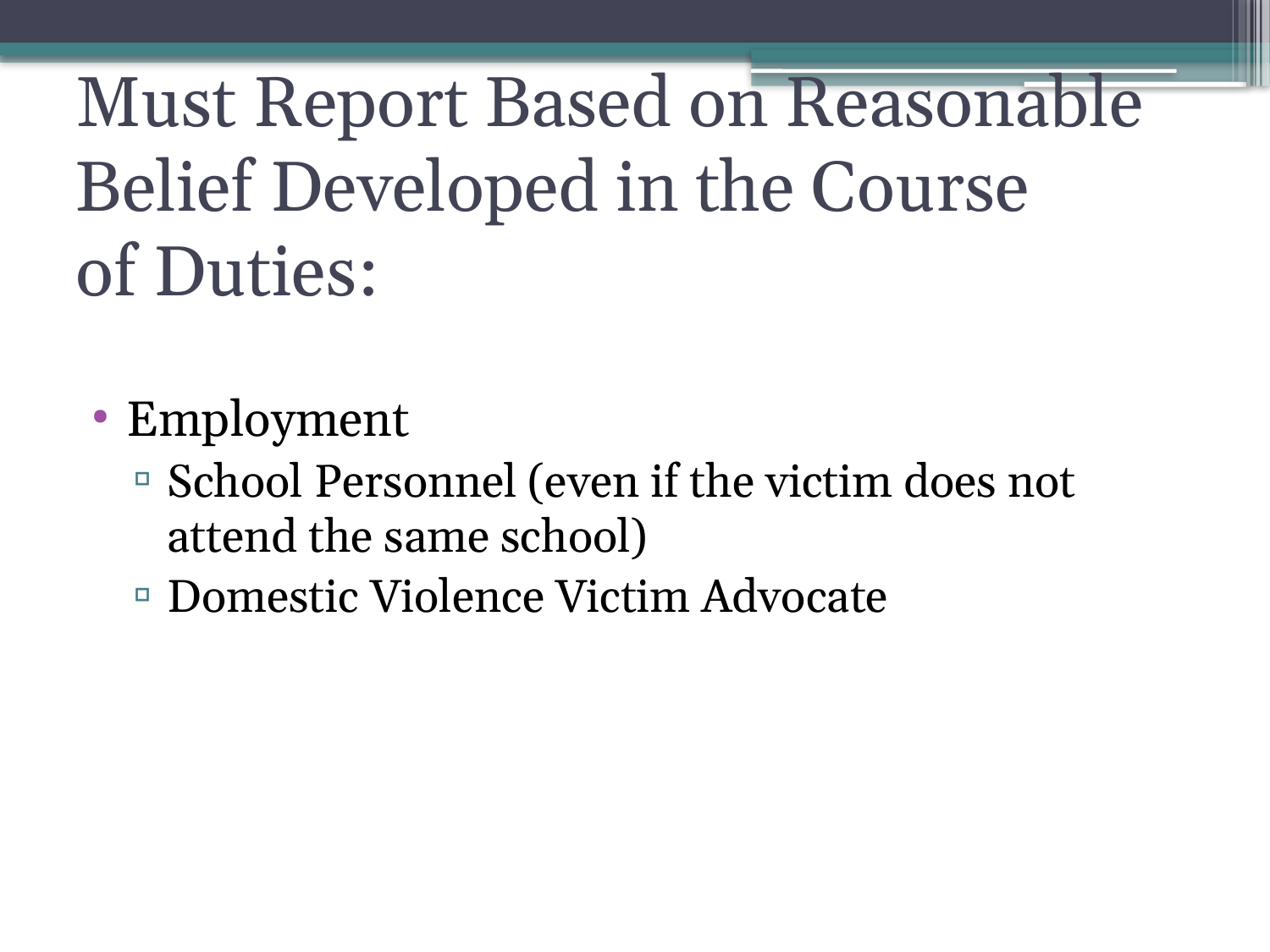

# Must Report Based on Reasonable Belief Developed in the Course of Duties:
Employment
School Personnel (even if the victim does not attend the same school)
Domestic Violence Victim Advocate